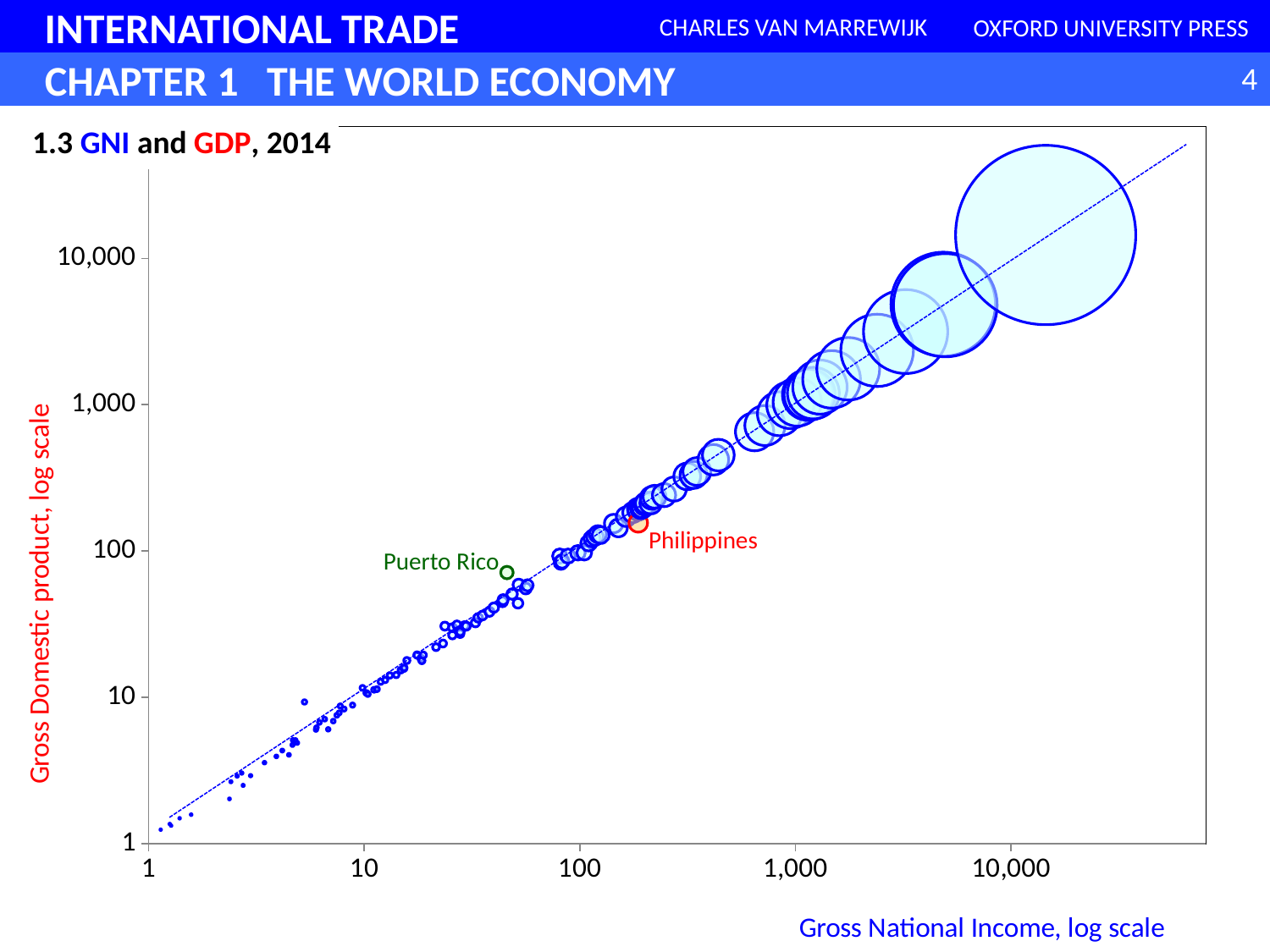

### Chart

| Category |  |
|---|---|
1.3 GNI and GDP, 2014
Philippines
Puerto Rico